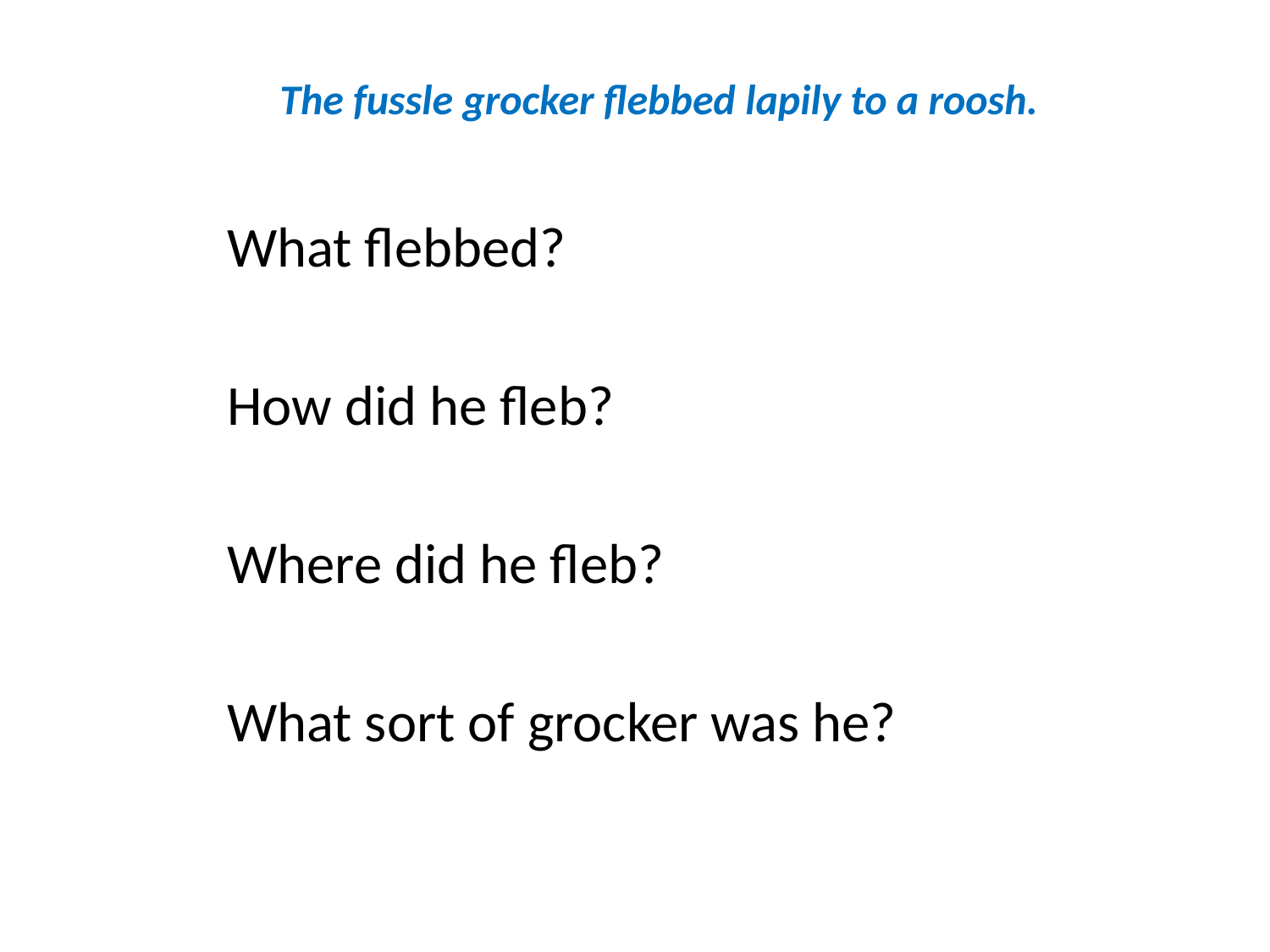

# The fussle grocker flebbed lapily to a roosh.
What flebbed?

How did he fleb?

Where did he fleb?

What sort of grocker was he?